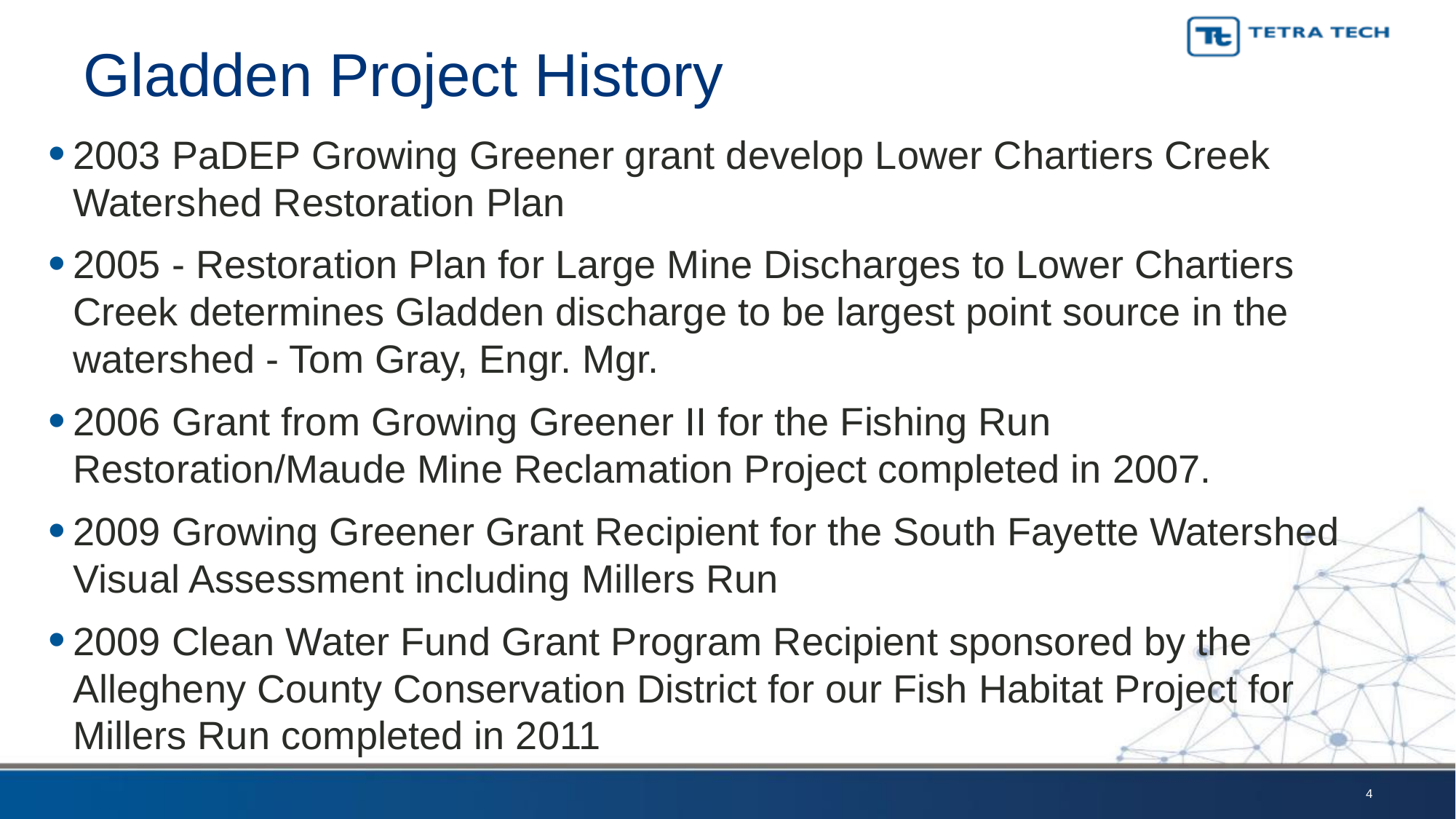

# Gladden Project History
2003 PaDEP Growing Greener grant develop Lower Chartiers Creek Watershed Restoration Plan
2005 - Restoration Plan for Large Mine Discharges to Lower Chartiers Creek determines Gladden discharge to be largest point source in the watershed - Tom Gray, Engr. Mgr.
2006 Grant from Growing Greener II for the Fishing Run Restoration/Maude Mine Reclamation Project completed in 2007.
2009 Growing Greener Grant Recipient for the South Fayette Watershed Visual Assessment including Millers Run
2009 Clean Water Fund Grant Program Recipient sponsored by the Allegheny County Conservation District for our Fish Habitat Project for Millers Run completed in 2011

4